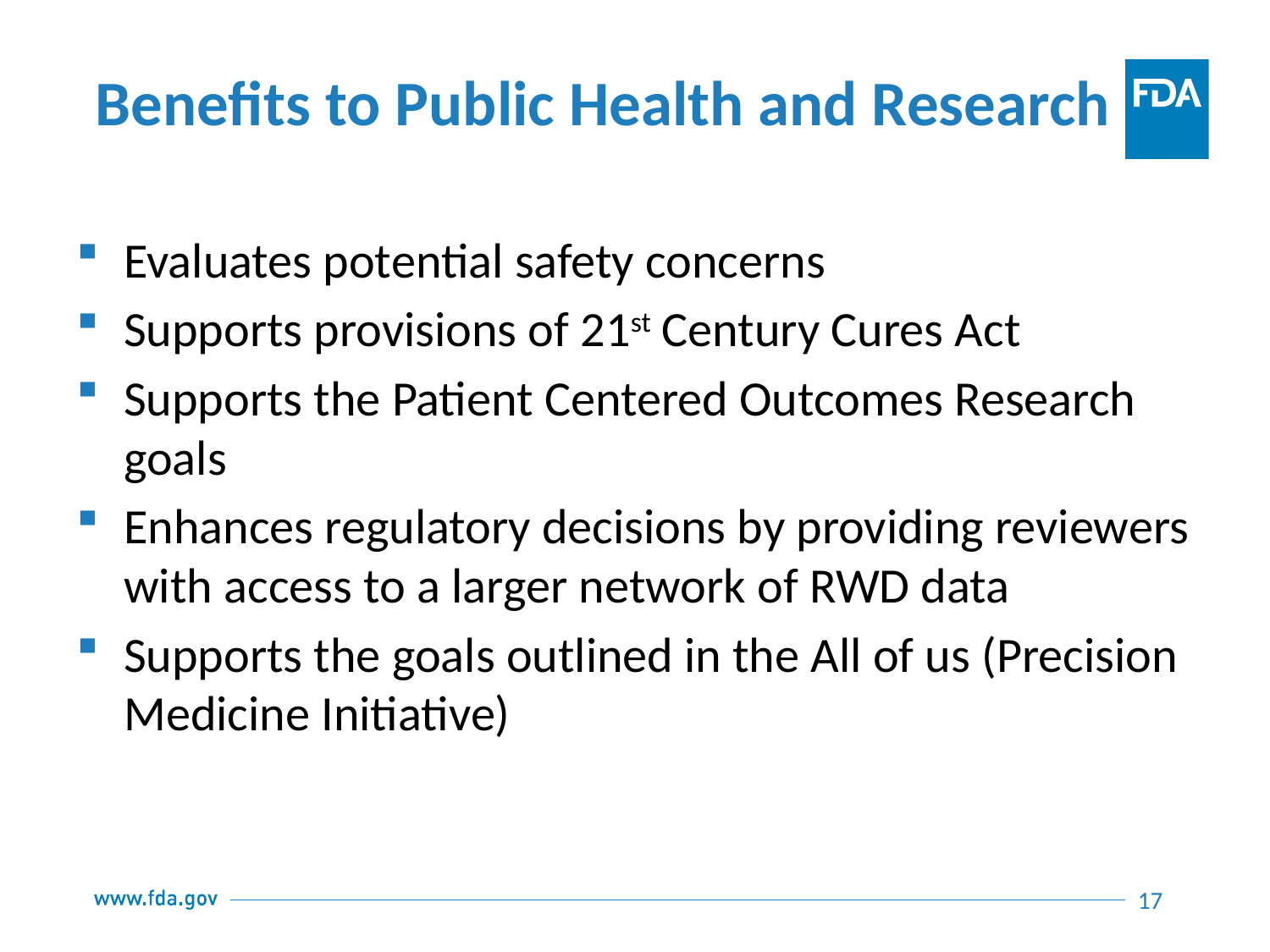

# Benefits to Public Health and Research
Evaluates potential safety concerns
Supports provisions of 21st Century Cures Act
Supports the Patient Centered Outcomes Research goals
Enhances regulatory decisions by providing reviewers with access to a larger network of RWD data
Supports the goals outlined in the All of us (Precision Medicine Initiative)